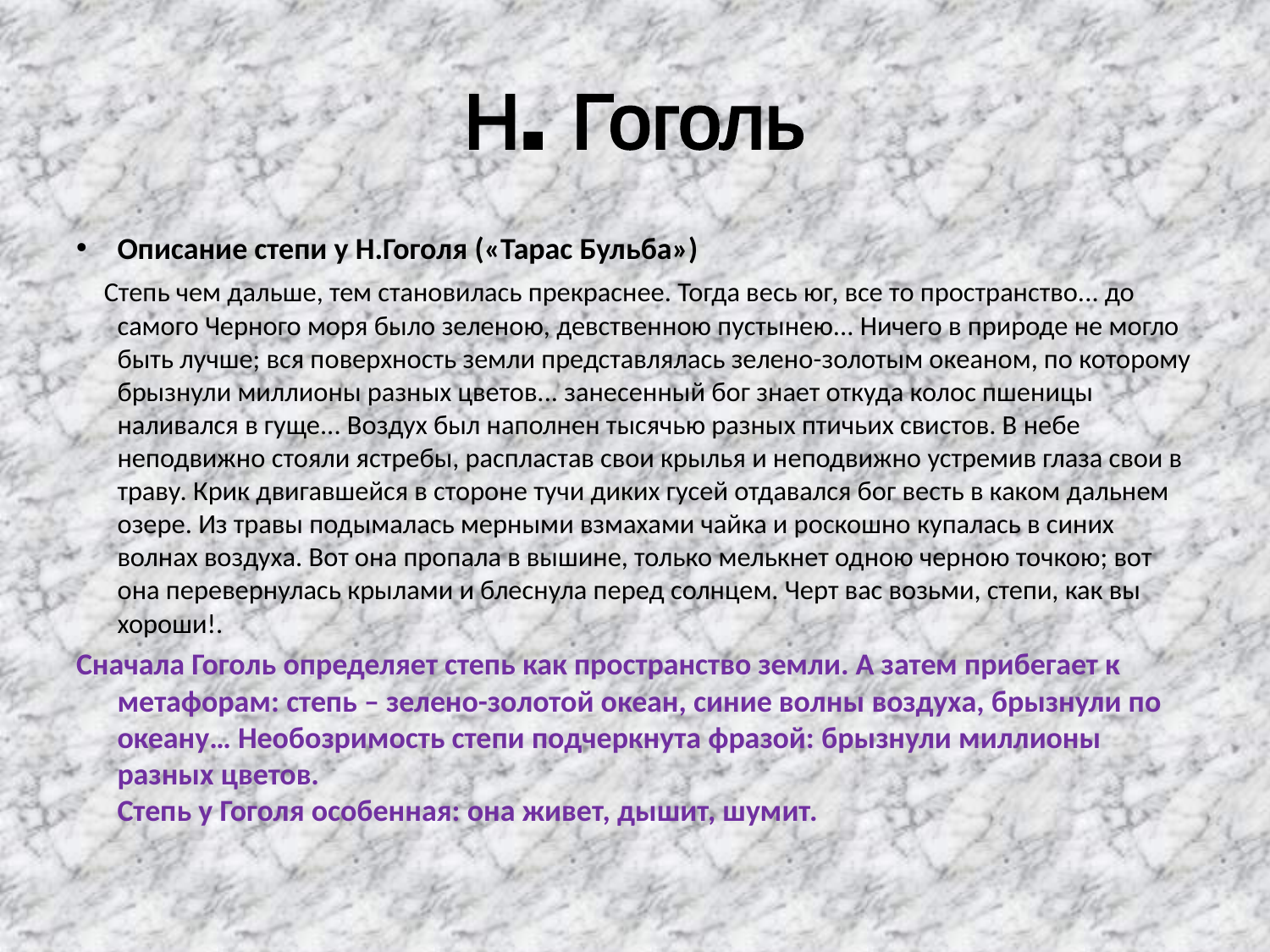

# Н. Гоголь
Описание степи у Н.Гоголя («Тарас Бульба»)
    Степь чем дальше, тем становилась прекраснее. Тогда весь юг, все то пространство... до самого Черного моря было зеленою, девственною пустынею... Ничего в природе не могло быть лучше; вся поверхность земли представлялась зелено-золотым океаном, по которому брызнули миллионы разных цветов... занесенный бог знает откуда колос пшеницы наливался в гуще... Воздух был наполнен тысячью разных птичьих свистов. В небе неподвижно стояли ястребы, распластав свои крылья и неподвижно устремив глаза свои в траву. Крик двигавшейся в стороне тучи диких гусей отдавался бог весть в каком дальнем озере. Из травы подымалась мерными взмахами чайка и роскошно купалась в синих волнах воздуха. Вот она пропала в вышине, только мелькнет одною черною точкою; вот она перевернулась крылами и блеснула перед солнцем. Черт вас возьми, степи, как вы хороши!.
Сначала Гоголь определяет степь как пространство земли. А затем прибегает к метафорам: степь – зелено-золотой океан, синие волны воздуха, брызнули по океану… Необозримость степи подчеркнута фразой: брызнули миллионы разных цветов.
Степь у Гоголя особенная: она живет, дышит, шумит.